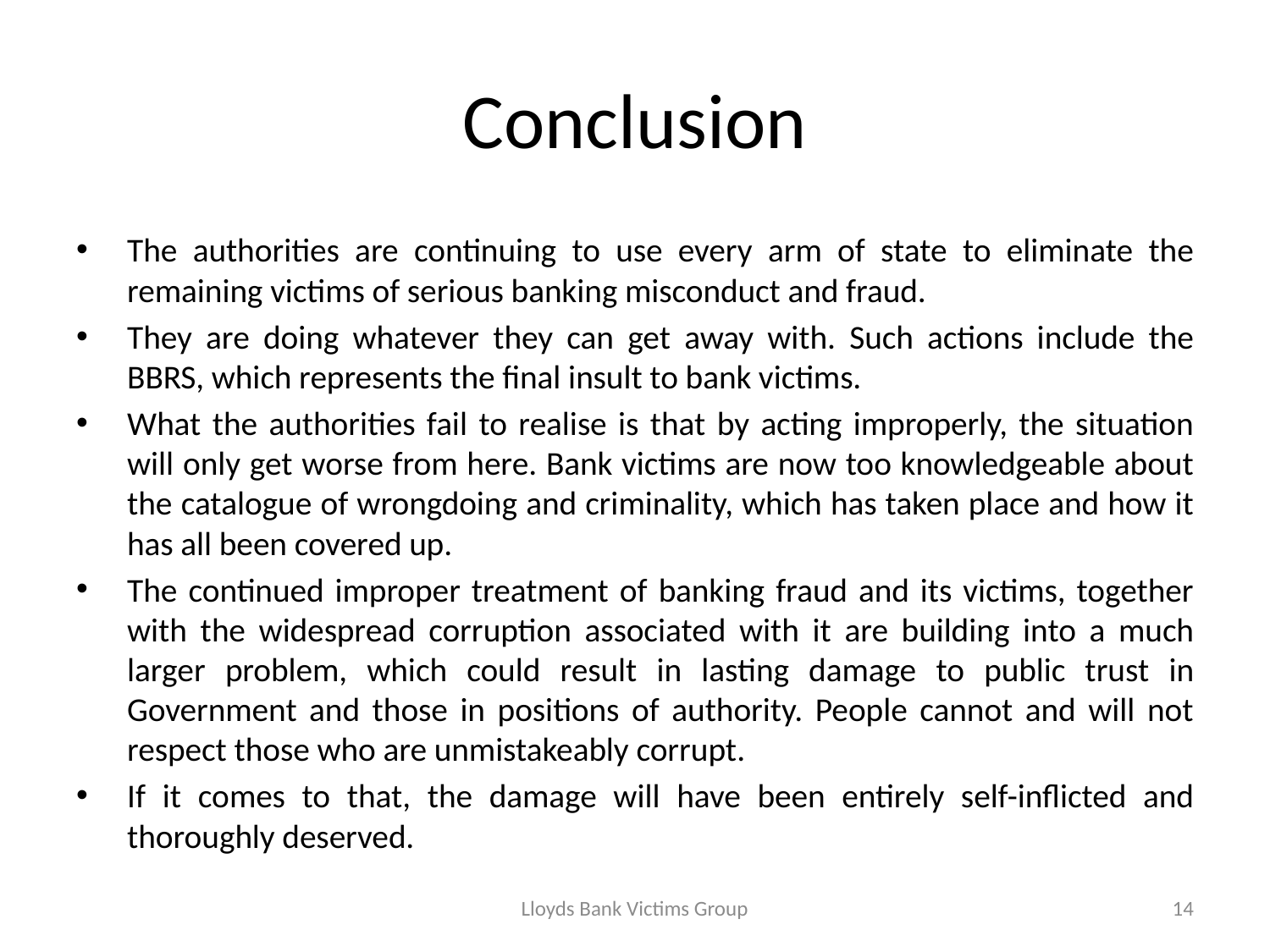

# Conclusion

The authorities are continuing to use every arm of state to eliminate the remaining victims of serious banking misconduct and fraud.
They are doing whatever they can get away with. Such actions include the BBRS, which represents the final insult to bank victims.
What the authorities fail to realise is that by acting improperly, the situation will only get worse from here. Bank victims are now too knowledgeable about the catalogue of wrongdoing and criminality, which has taken place and how it has all been covered up.
The continued improper treatment of banking fraud and its victims, together with the widespread corruption associated with it are building into a much larger problem, which could result in lasting damage to public trust in Government and those in positions of authority. People cannot and will not respect those who are unmistakeably corrupt.
If it comes to that, the damage will have been entirely self-inflicted and thoroughly deserved.
Lloyds Bank Victims Group
14